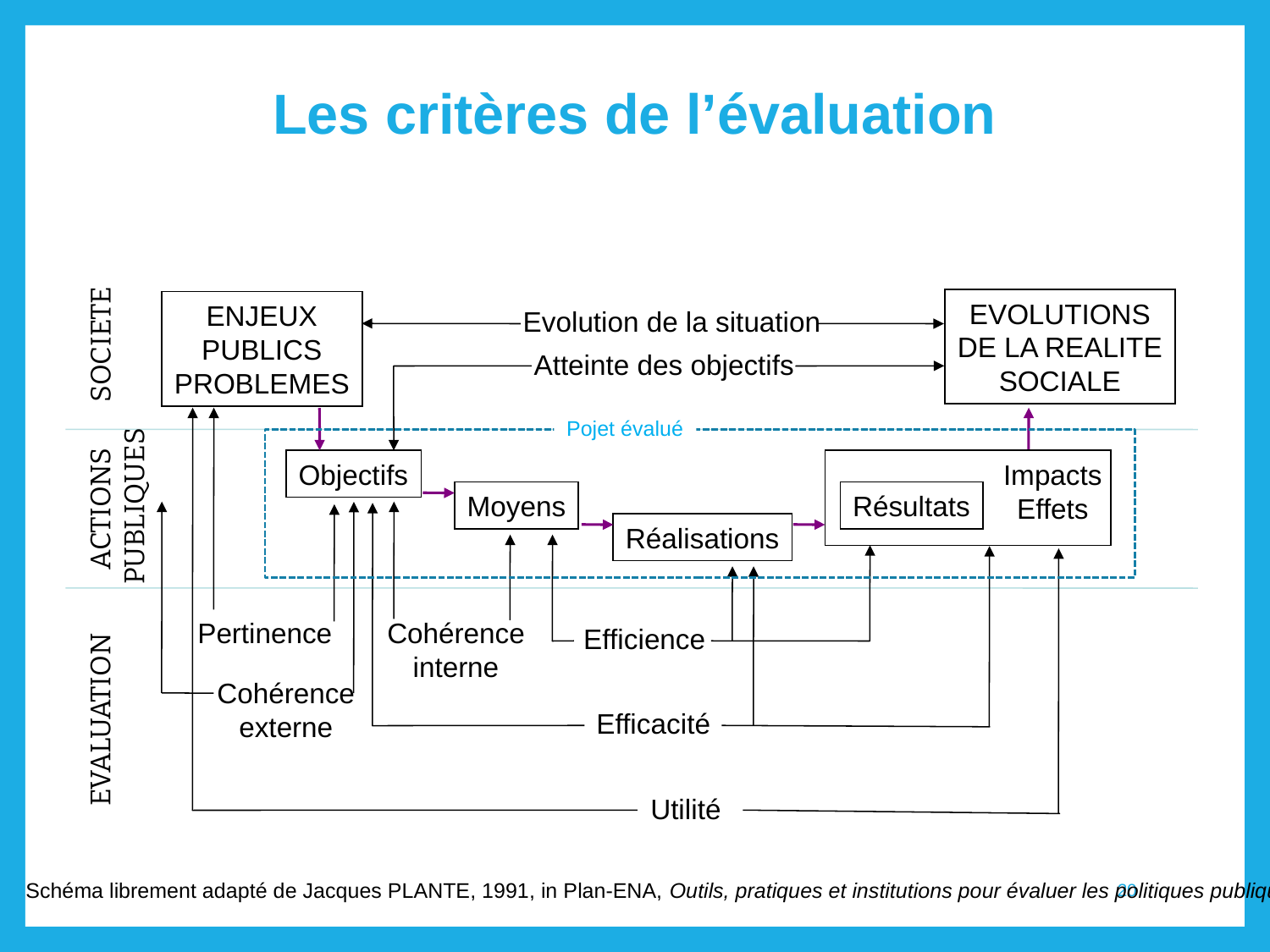

# Les critères de l’évaluation
EVOLUTIONS
DE LA REALITE
SOCIALE
ENJEUX
PUBLICS
PROBLEMES
Evolution de la situation
SOCIETE

Atteinte des objectifs

Pojet évalué

Objectifs

Impacts
Effets
ACTIONS
PUBLIQUES
Moyens
Résultats

Réalisations

Pertinence
Cohérence
interne
Efficience

Cohérence
externe

EVALUATION
Efficacité

Utilité

20
3.1.
Schéma librement adapté de Jacques PLANTE, 1991, in Plan-ENA, Outils, pratiques et institutions pour évaluer les politiques publiques